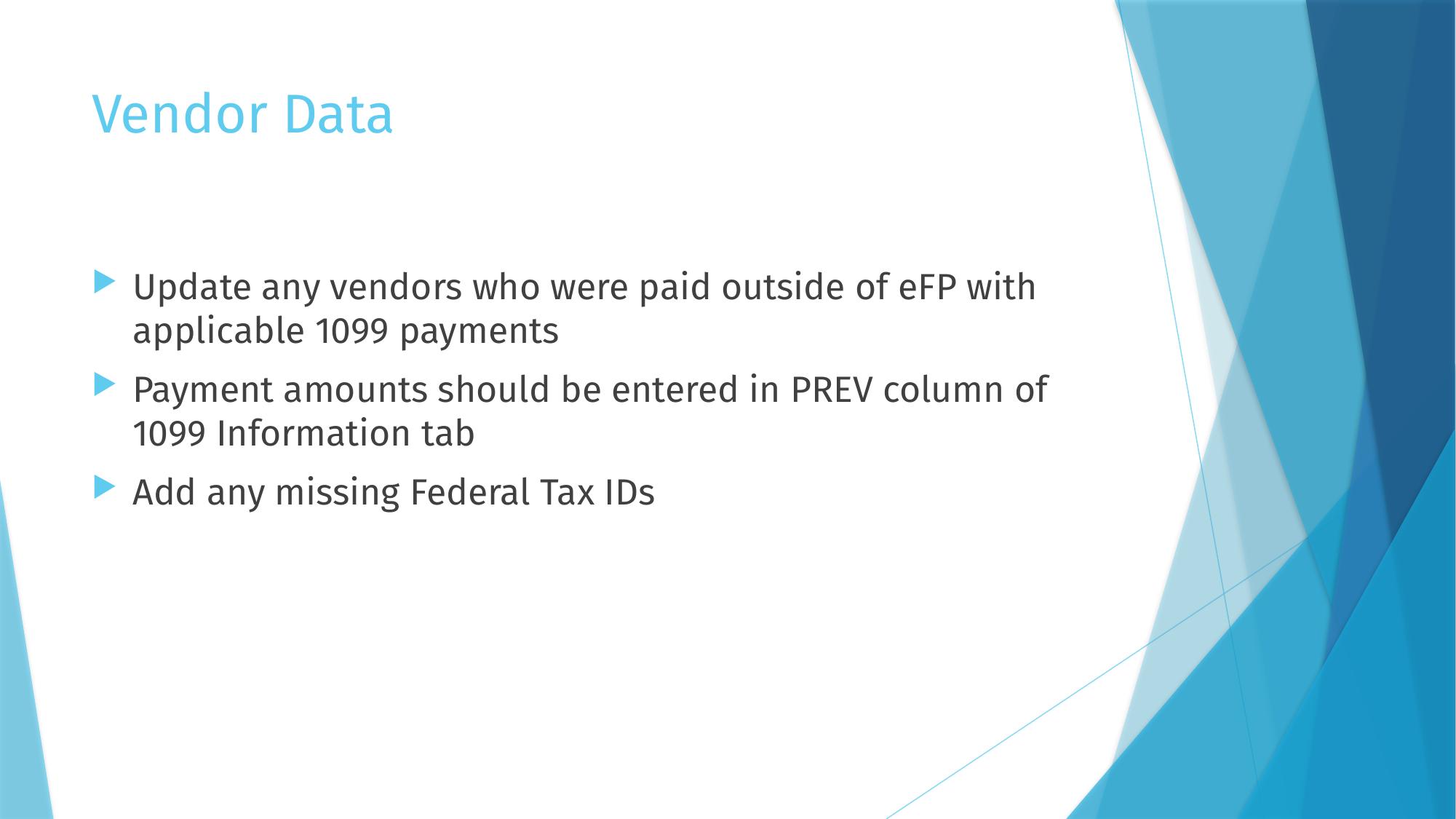

# Vendor Data
Update any vendors who were paid outside of eFP with applicable 1099 payments
Payment amounts should be entered in PREV column of 1099 Information tab
Add any missing Federal Tax IDs